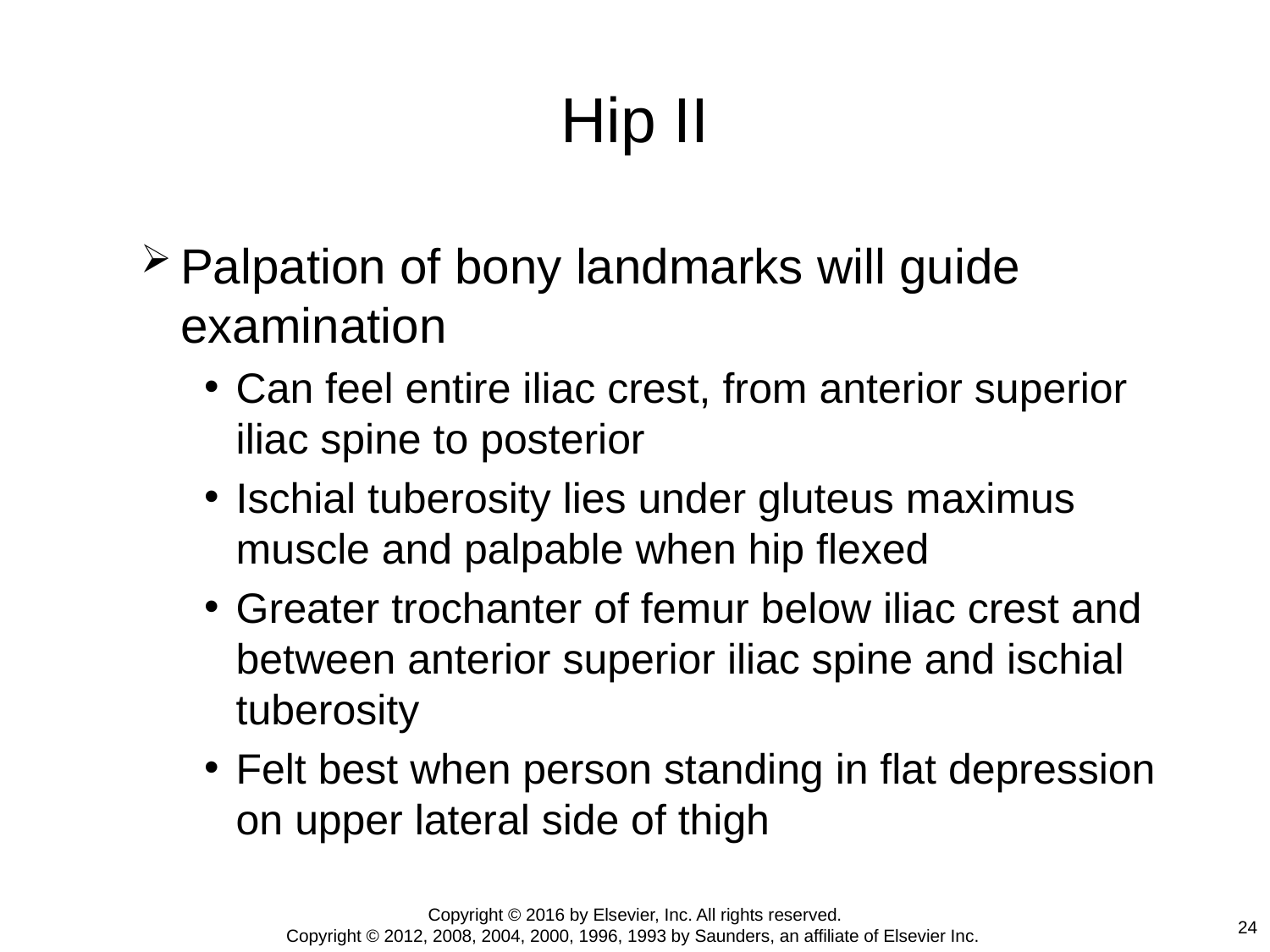

# Hip II
Palpation of bony landmarks will guide examination
Can feel entire iliac crest, from anterior superior iliac spine to posterior
Ischial tuberosity lies under gluteus maximus muscle and palpable when hip flexed
Greater trochanter of femur below iliac crest and between anterior superior iliac spine and ischial tuberosity
Felt best when person standing in flat depression on upper lateral side of thigh
Copyright © 2016 by Elsevier, Inc. All rights reserved.
Copyright © 2012, 2008, 2004, 2000, 1996, 1993 by Saunders, an affiliate of Elsevier Inc.
24